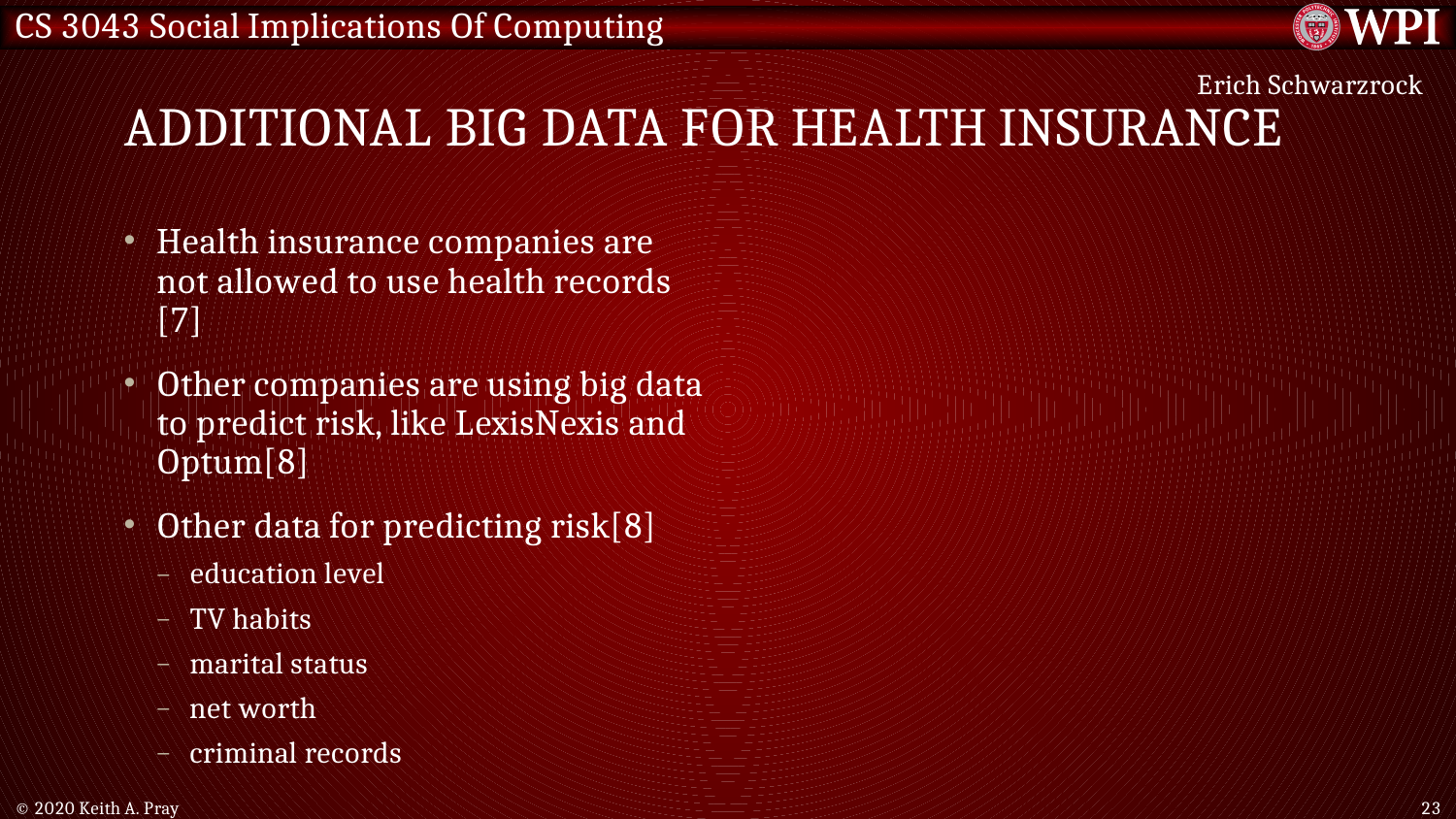

# Additional big data for health insurance
Erich Schwarzrock
Health insurance companies are not allowed to use health records [7]
Other companies are using big data to predict risk, like LexisNexis and Optum[8]
Other data for predicting risk[8]
education level
TV habits
marital status
net worth
criminal records

© 2020 Keith A. Pray
23